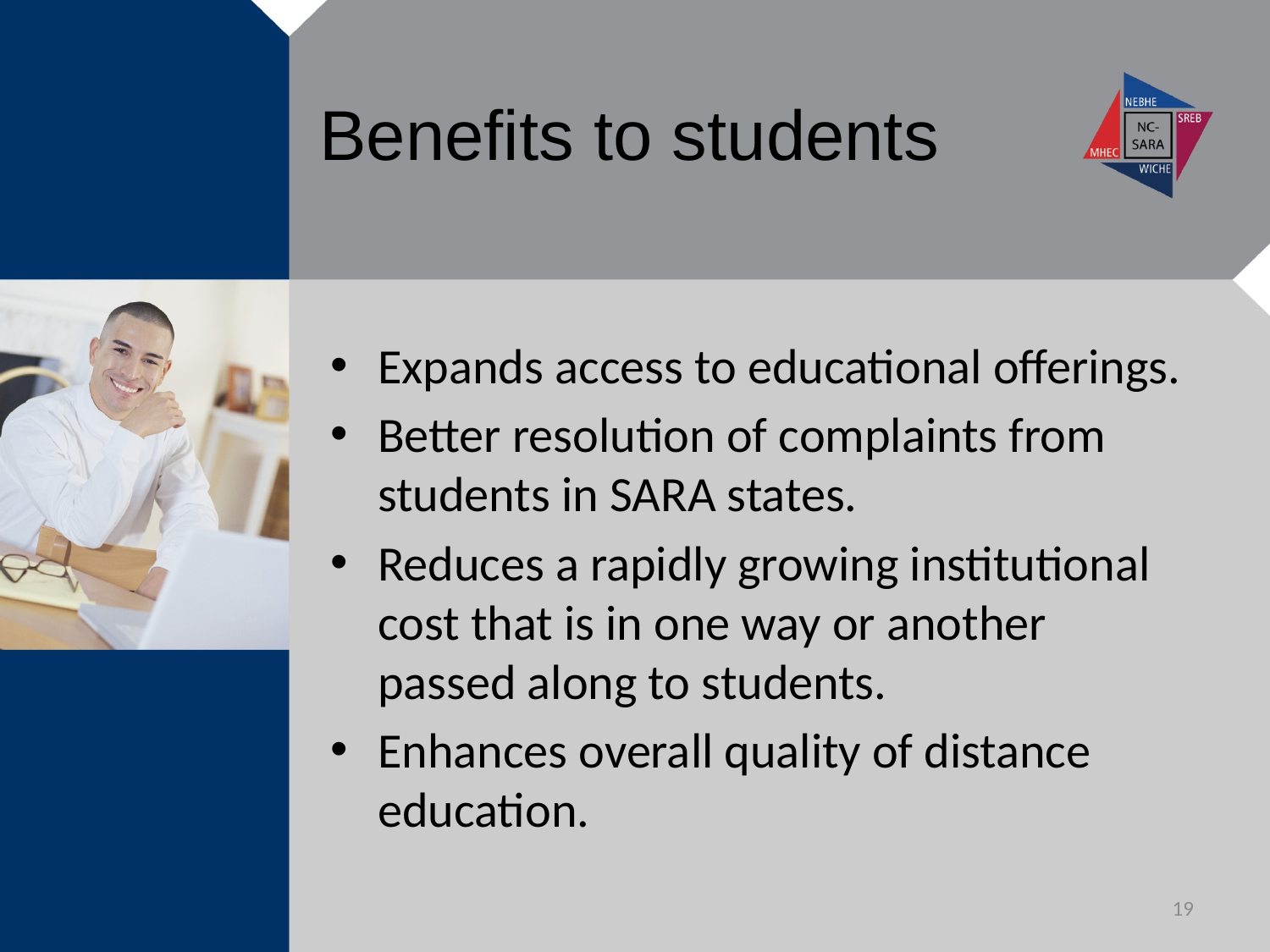

# Benefits to students
Expands access to educational offerings.
Better resolution of complaints from students in SARA states.
Reduces a rapidly growing institutional cost that is in one way or another passed along to students.
Enhances overall quality of distance education.

19